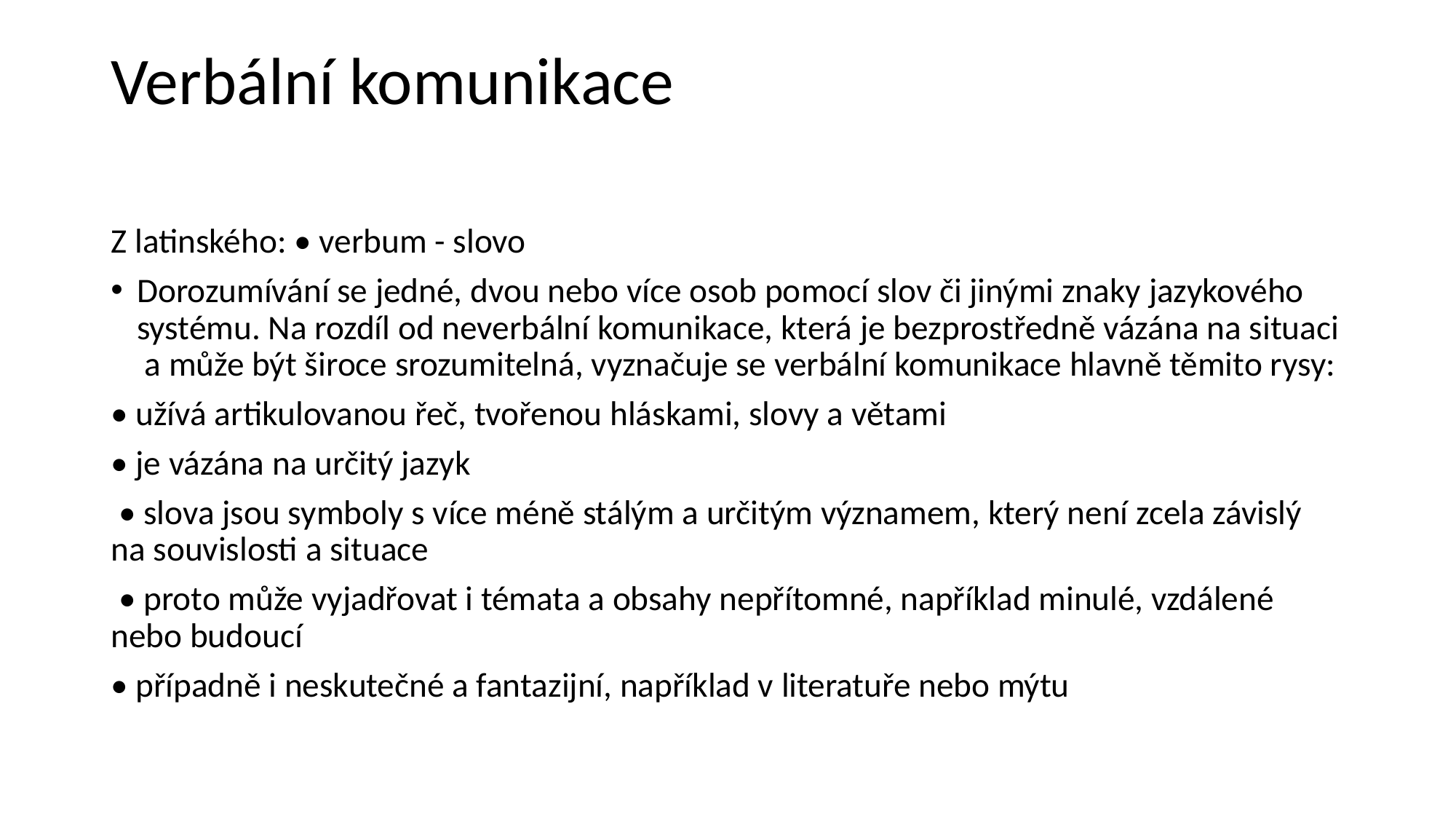

# Verbální komunikace
Z latinského: • verbum - slovo
Dorozumívání se jedné, dvou nebo více osob pomocí slov či jinými znaky jazykového systému. Na rozdíl od neverbální komunikace, která je bezprostředně vázána na situaci  a může být široce srozumitelná, vyznačuje se verbální komunikace hlavně těmito rysy:
• užívá artikulovanou řeč, tvořenou hláskami, slovy a větami
• je vázána na určitý jazyk
 • slova jsou symboly s více méně stálým a určitým významem, který není zcela závislý na souvislosti a situace
 • proto může vyjadřovat i témata a obsahy nepřítomné, například minulé, vzdálené nebo budoucí
• případně i neskutečné a fantazijní, například v literatuře nebo mýtu